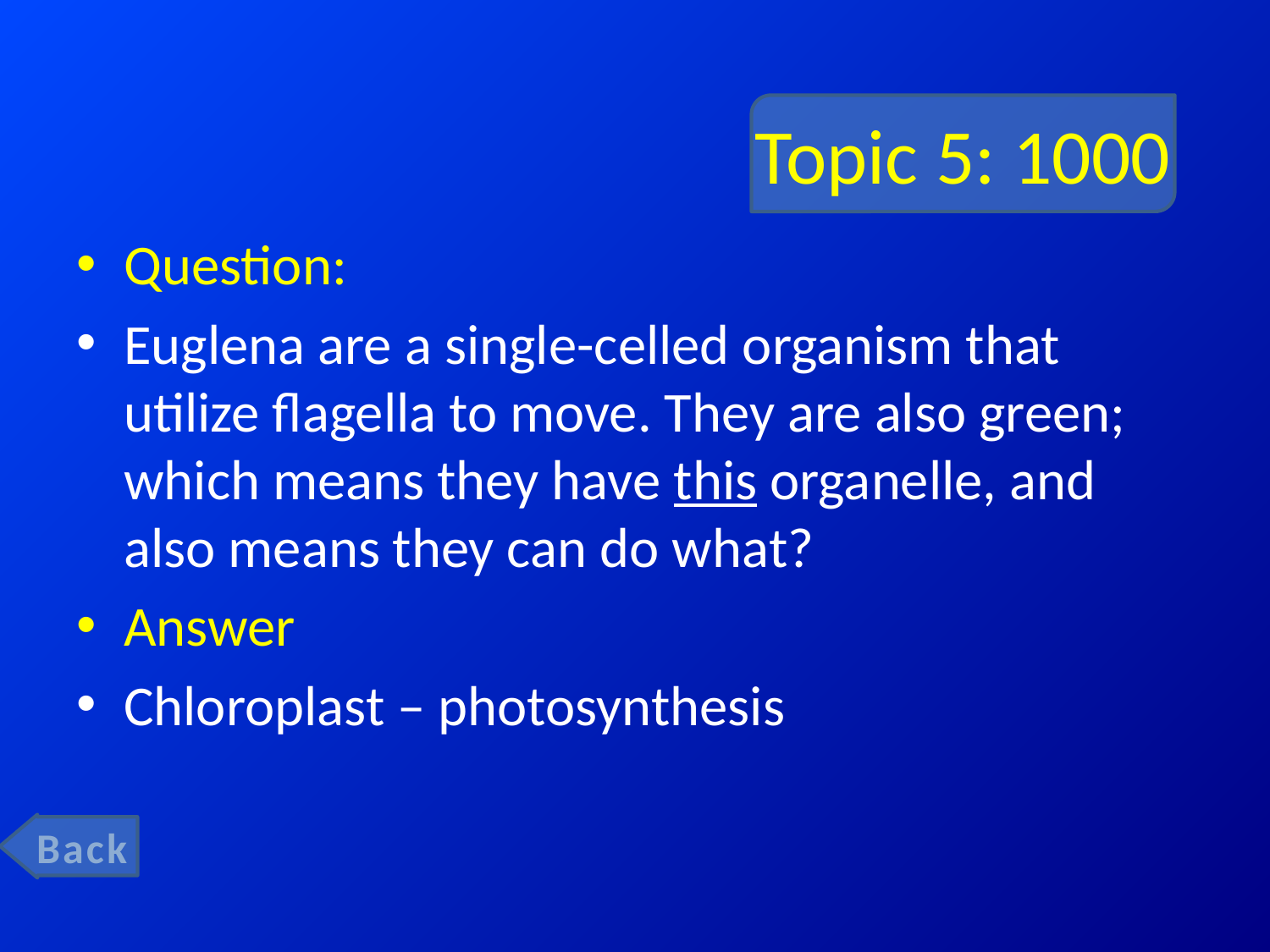

# Topic 5: 1000

Question:
Euglena are a single-celled organism that utilize flagella to move. They are also green; which means they have this organelle, and also means they can do what?
Answer
Chloroplast – photosynthesis

Back